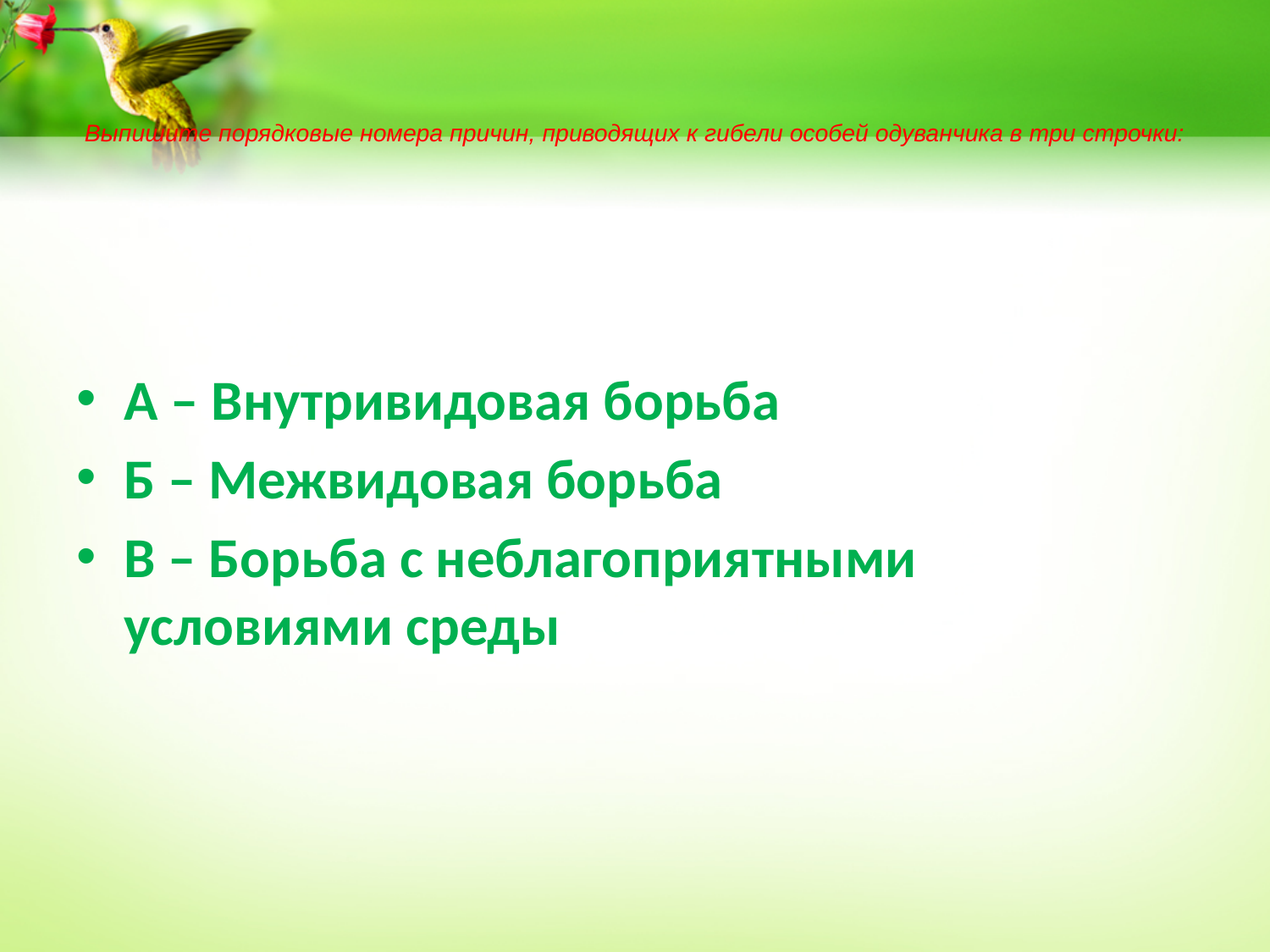

# Выпишите порядковые номера причин, приводящих к гибели особей одуванчика в три строчки:
А – Внутривидовая борьба
Б – Межвидовая борьба
В – Борьба с неблагоприятными  условиями среды